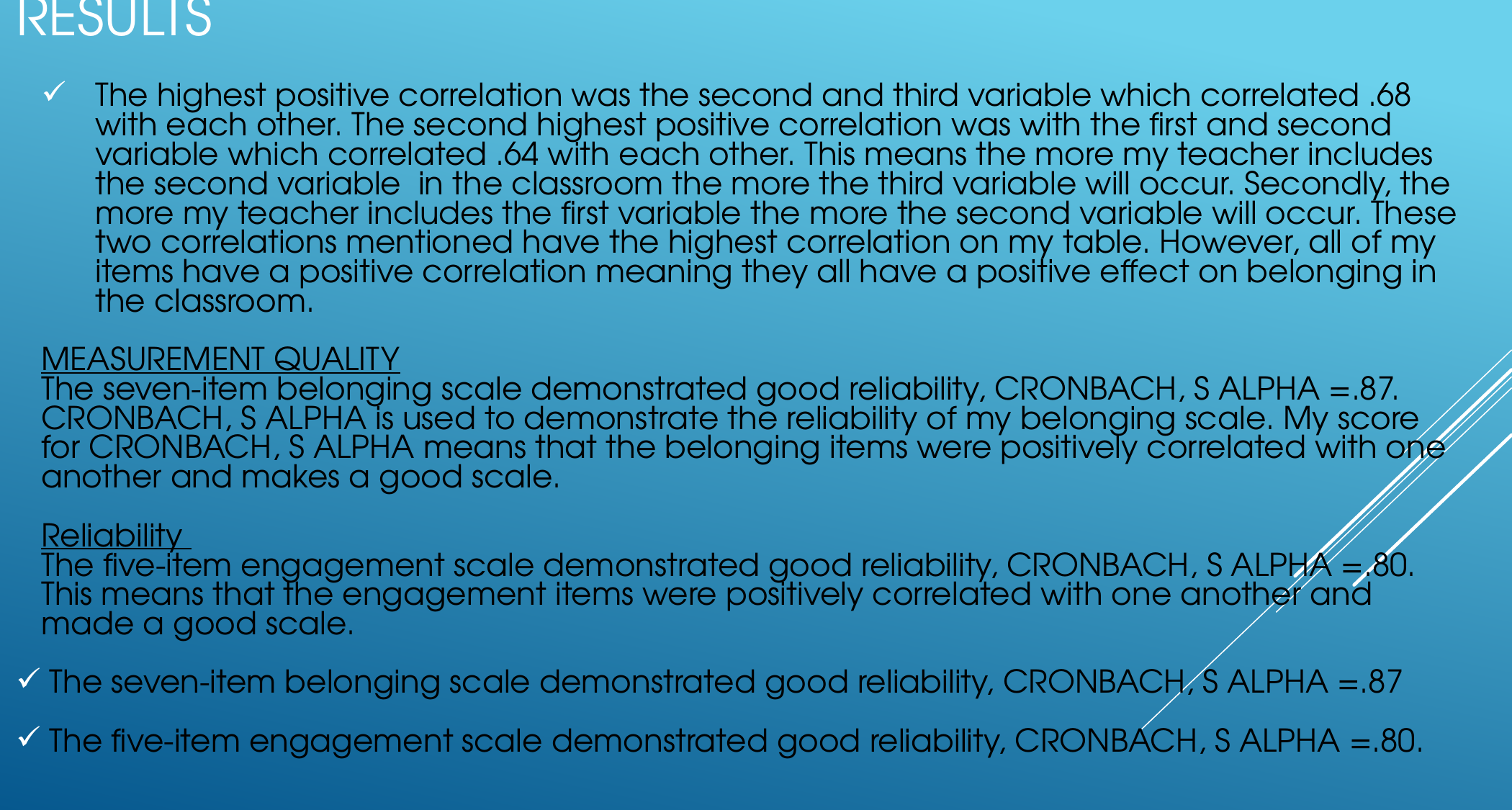

# Results

The highest positive correlation was the second and third variable which correlated .68 with each other. The second highest positive correlation was with the first and second variable which correlated .64 with each other. This means the more my teacher includes the second variable  in the classroom the more the third variable will occur. Secondly, the more my teacher includes the first variable the more the second variable will occur. These two correlations mentioned have the highest correlation on my table. However, all of my items have a positive correlation meaning they all have a positive effect on belonging in the classroom.

MEASUREMENT QUALITY
The seven-item belonging scale demonstrated good reliability, CRONBACH, S ALPHA =.87. CRONBACH, S ALPHA is used to demonstrate the reliability of my belonging scale. My score for CRONBACH, S ALPHA means that the belonging items were positively correlated with one another and makes a good scale.

Reliability
The five-item engagement scale demonstrated good reliability, CRONBACH, S ALPHA =.80. This means that the engagement items were positively correlated with one another and made a good scale.

The seven-item belonging scale demonstrated good reliability, CRONBACH, S ALPHA =.87

The five-item engagement scale demonstrated good reliability, CRONBACH, S ALPHA =.80.